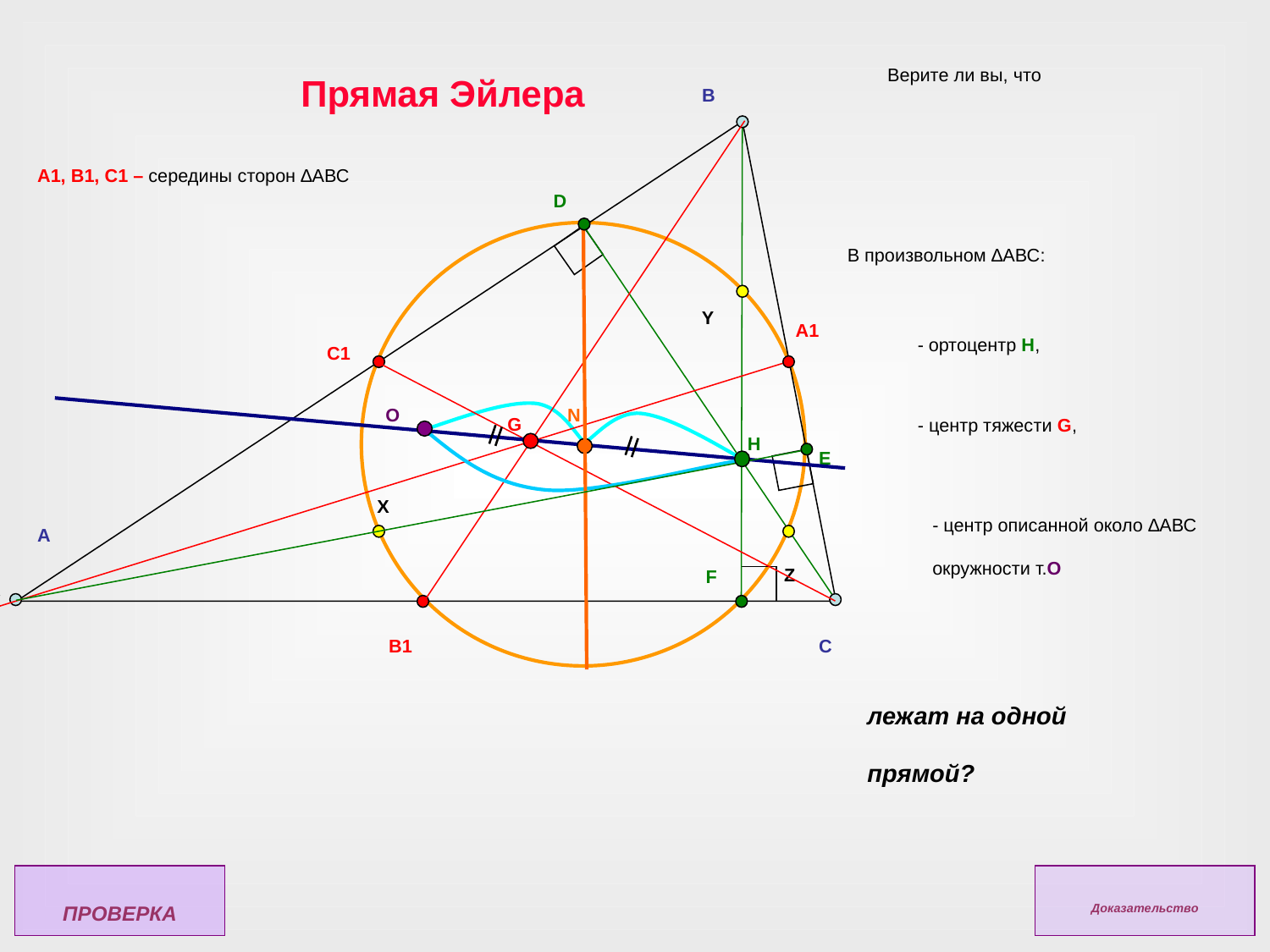

Прямая Эйлера
Верите ли вы, что
B

A1, B1, C1 – середины сторон ∆АВС
D
В произвольном ∆АВС:

Y

A1
- ортоцентр H,
C1

O
N
G
- центр тяжести G,

H

E

X
- центр описанной около ∆АВС окружности т.O
A

Z
F

B1
C
лежат на одной прямой?
ПРОВЕРКА
Доказательство